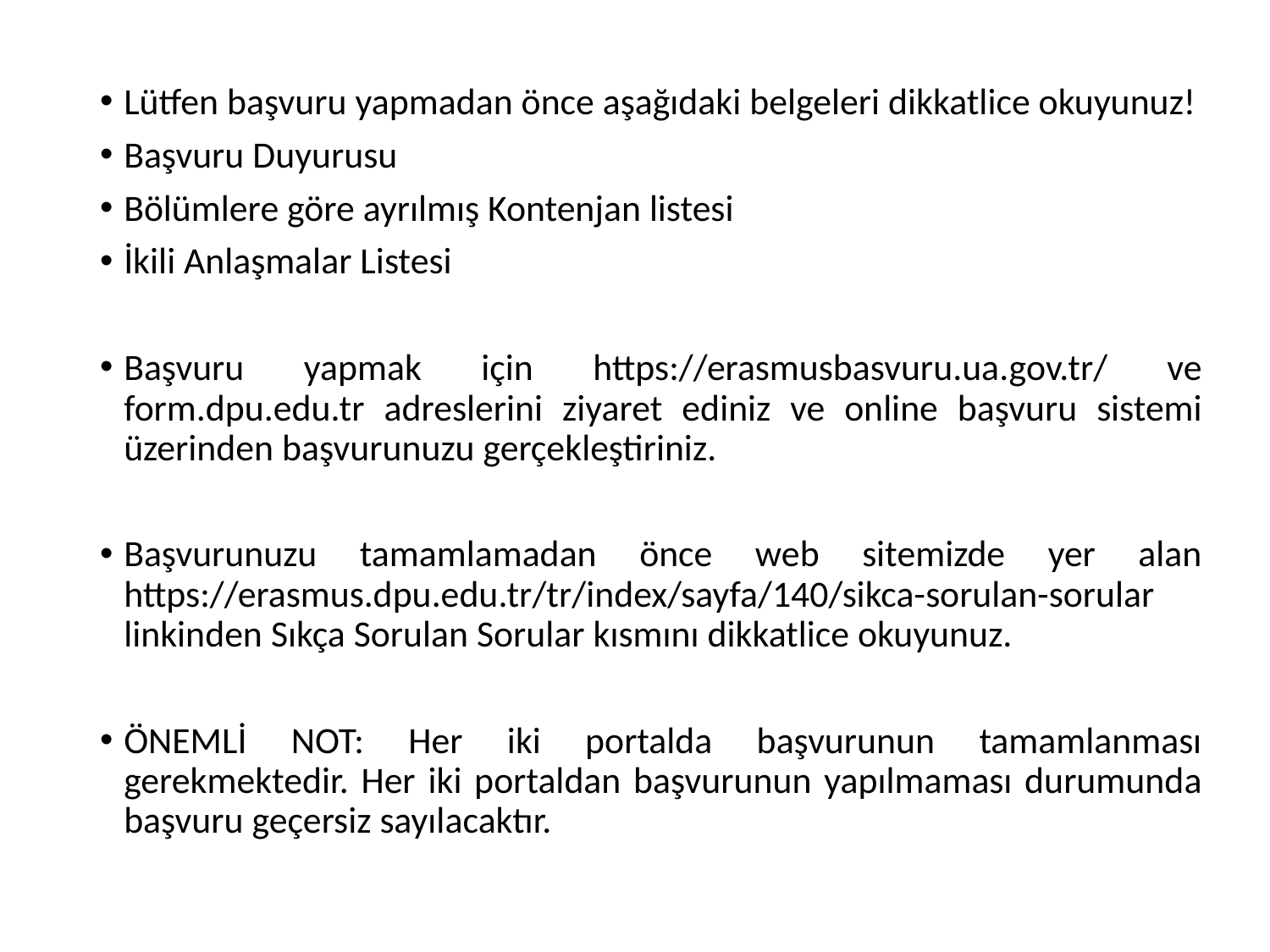

Lütfen başvuru yapmadan önce aşağıdaki belgeleri dikkatlice okuyunuz!
Başvuru Duyurusu
Bölümlere göre ayrılmış Kontenjan listesi
İkili Anlaşmalar Listesi

Başvuru yapmak için https://erasmusbasvuru.ua.gov.tr/ ve form.dpu.edu.tr adreslerini ziyaret ediniz ve online başvuru sistemi üzerinden başvurunuzu gerçekleştiriniz.

Başvurunuzu tamamlamadan önce web sitemizde yer alan https://erasmus.dpu.edu.tr/tr/index/sayfa/140/sikca-sorulan-sorular  linkinden Sıkça Sorulan Sorular kısmını dikkatlice okuyunuz.

ÖNEMLİ NOT: Her iki portalda başvurunun tamamlanması gerekmektedir. Her iki portaldan başvurunun yapılmaması durumunda başvuru geçersiz sayılacaktır.